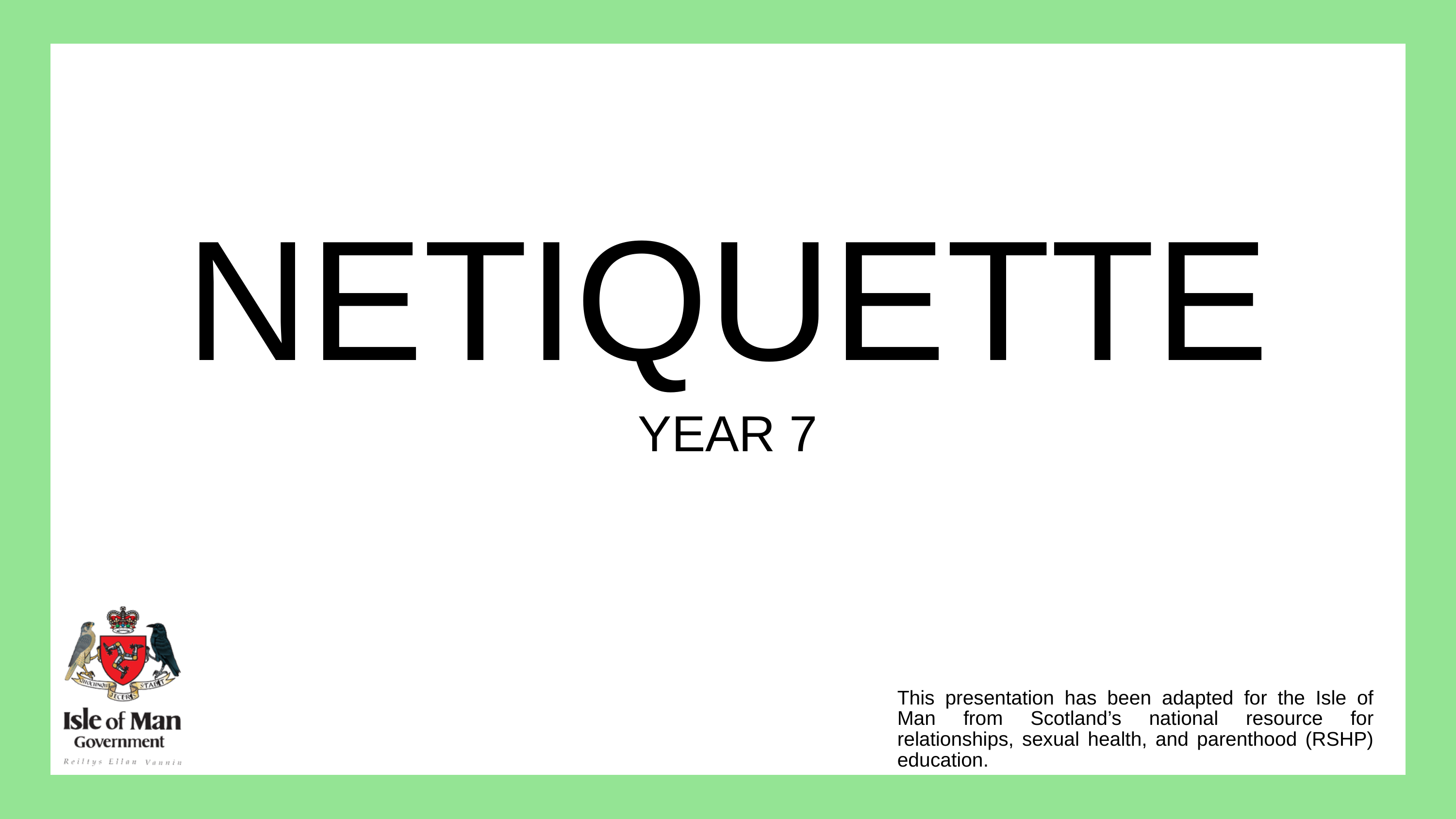

NETIQUETTE
YEAR 7

This presentation has been adapted for the Isle of Man from Scotland’s national resource for relationships, sexual health, and parenthood (RSHP) education.